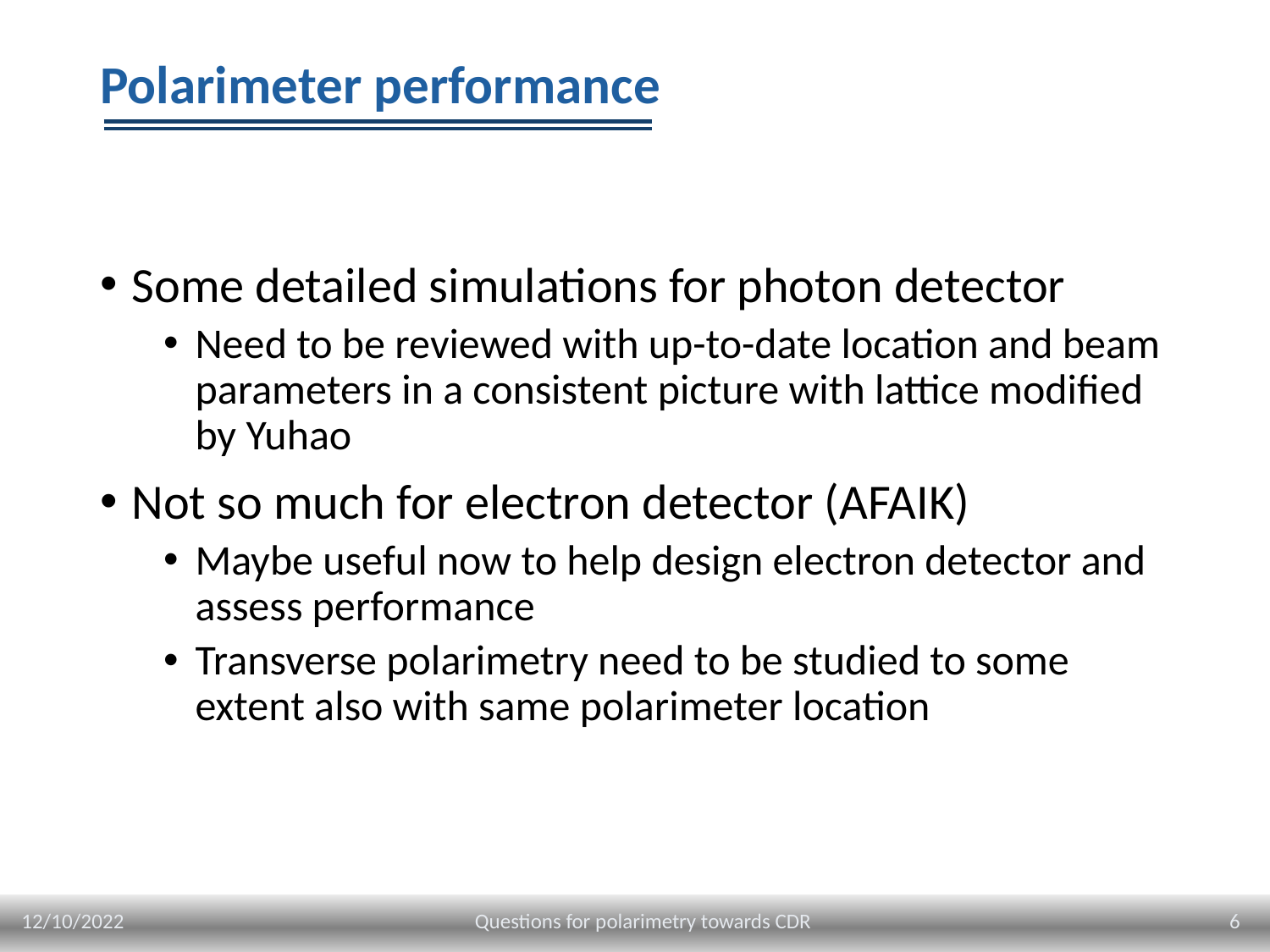

# Polarimeter performance
Some detailed simulations for photon detector
Need to be reviewed with up-to-date location and beam parameters in a consistent picture with lattice modified by Yuhao
Not so much for electron detector (AFAIK)
Maybe useful now to help design electron detector and assess performance
Transverse polarimetry need to be studied to some extent also with same polarimeter location

12/10/2022
6
Questions for polarimetry towards CDR